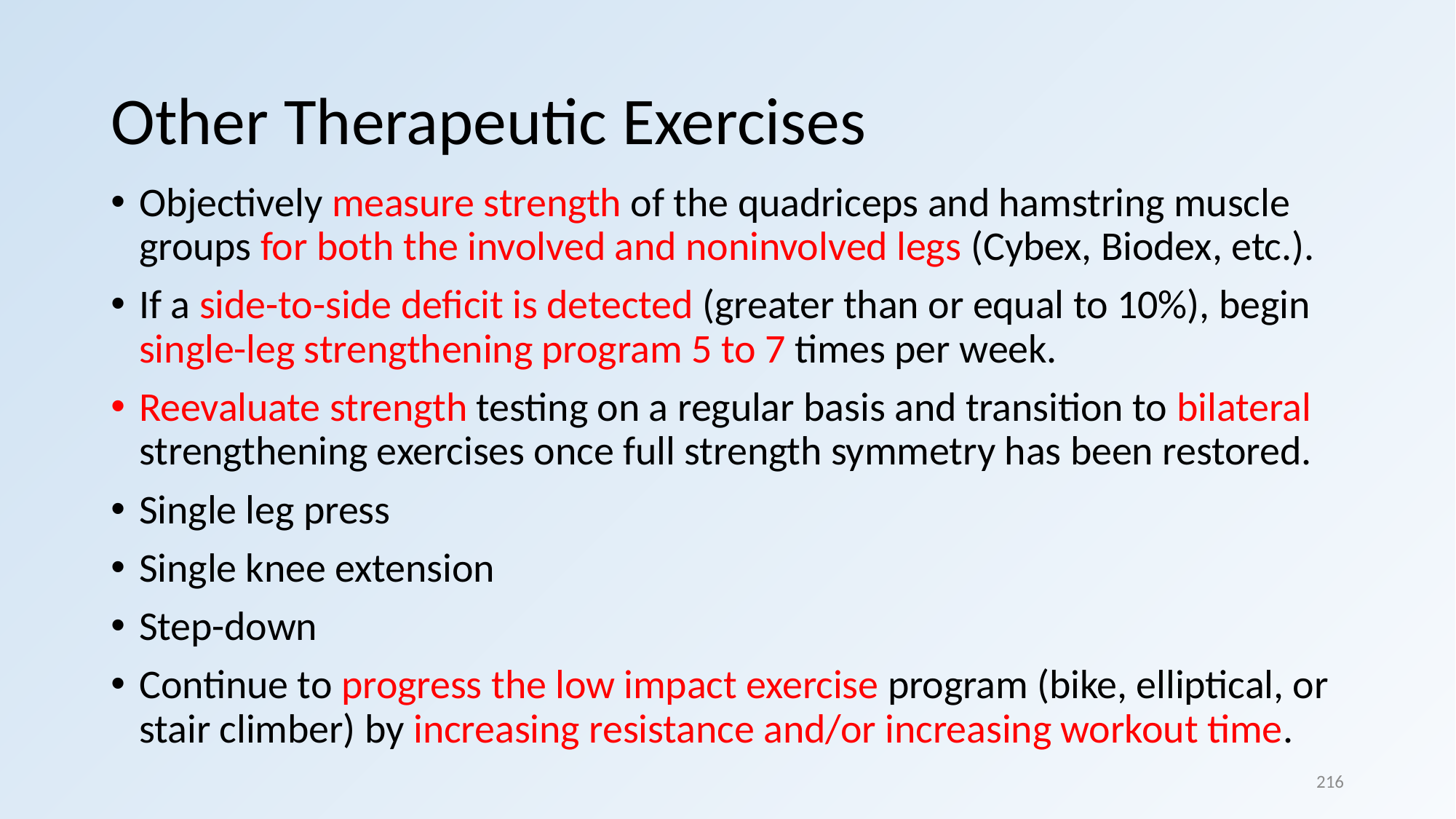

# Other Therapeutic Exercises
Objectively measure strength of the quadriceps and hamstring muscle groups for both the involved and noninvolved legs (Cybex, Biodex, etc.).
If a side-to-side deficit is detected (greater than or equal to 10%), begin single-leg strengthening program 5 to 7 times per week.
Reevaluate strength testing on a regular basis and transition to bilateral strengthening exercises once full strength symmetry has been restored.
Single leg press
Single knee extension
Step-down
Continue to progress the low impact exercise program (bike, elliptical, or stair climber) by increasing resistance and/or increasing workout time.
216